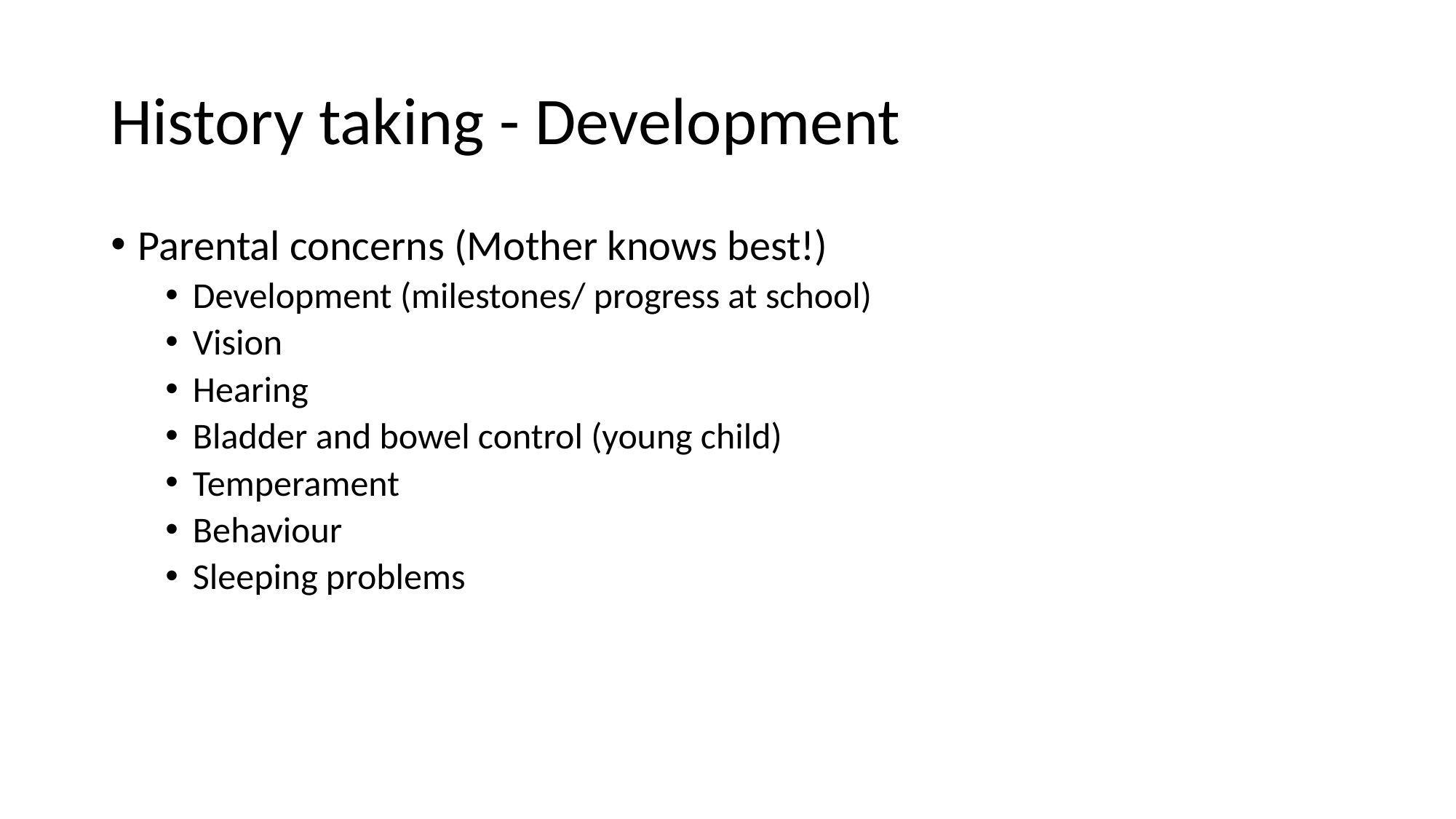

# History taking - Development
Parental concerns (Mother knows best!)
Development (milestones/ progress at school)
Vision
Hearing
Bladder and bowel control (young child)
Temperament
Behaviour
Sleeping problems